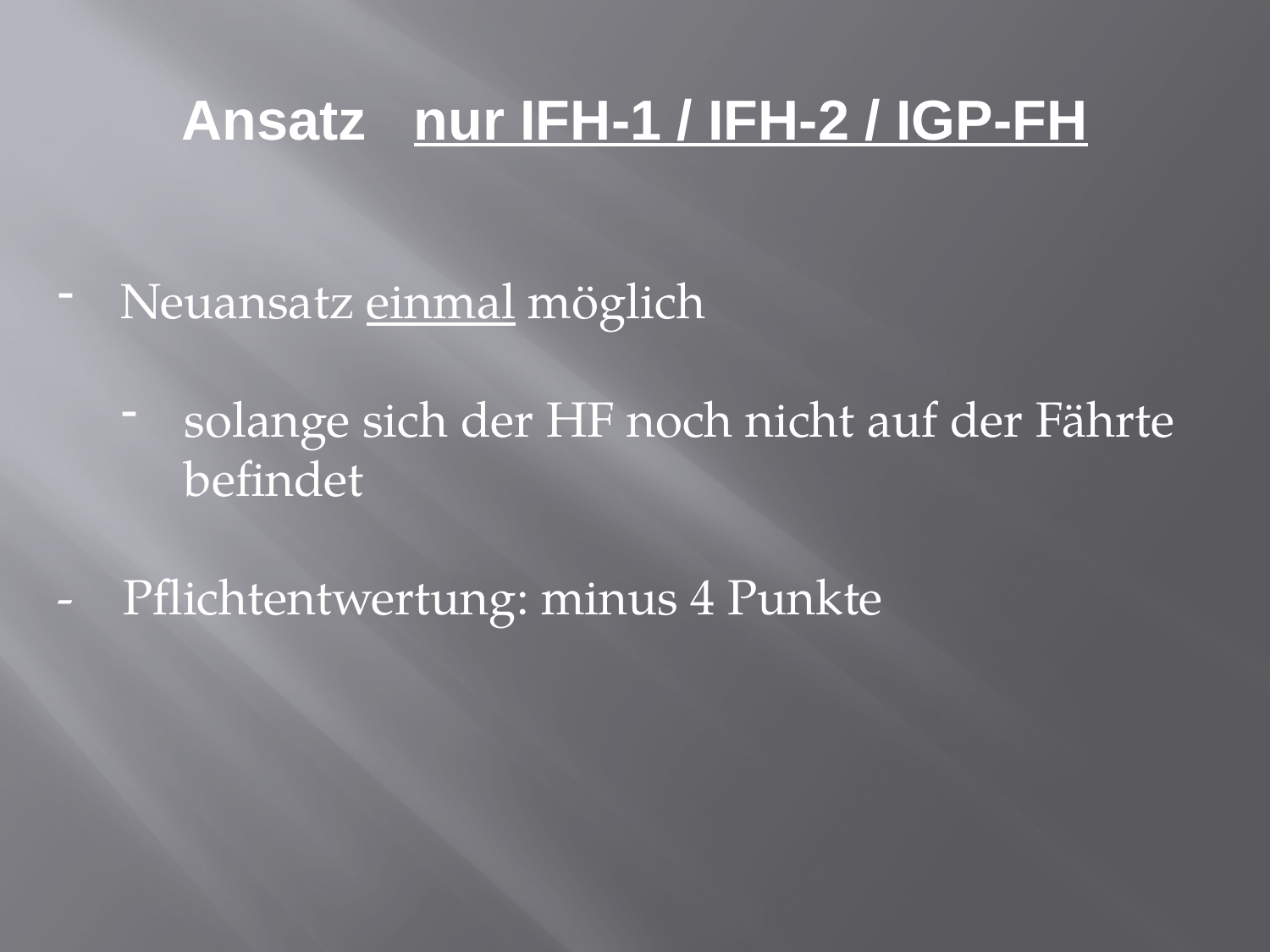

# Ansatz   nur IFH-1 / IFH-2 / IGP-FH

Neuansatz einmal möglich

solange sich der HF noch nicht auf der Fährte befindet

-    Pflichtentwertung: minus 4 Punkte